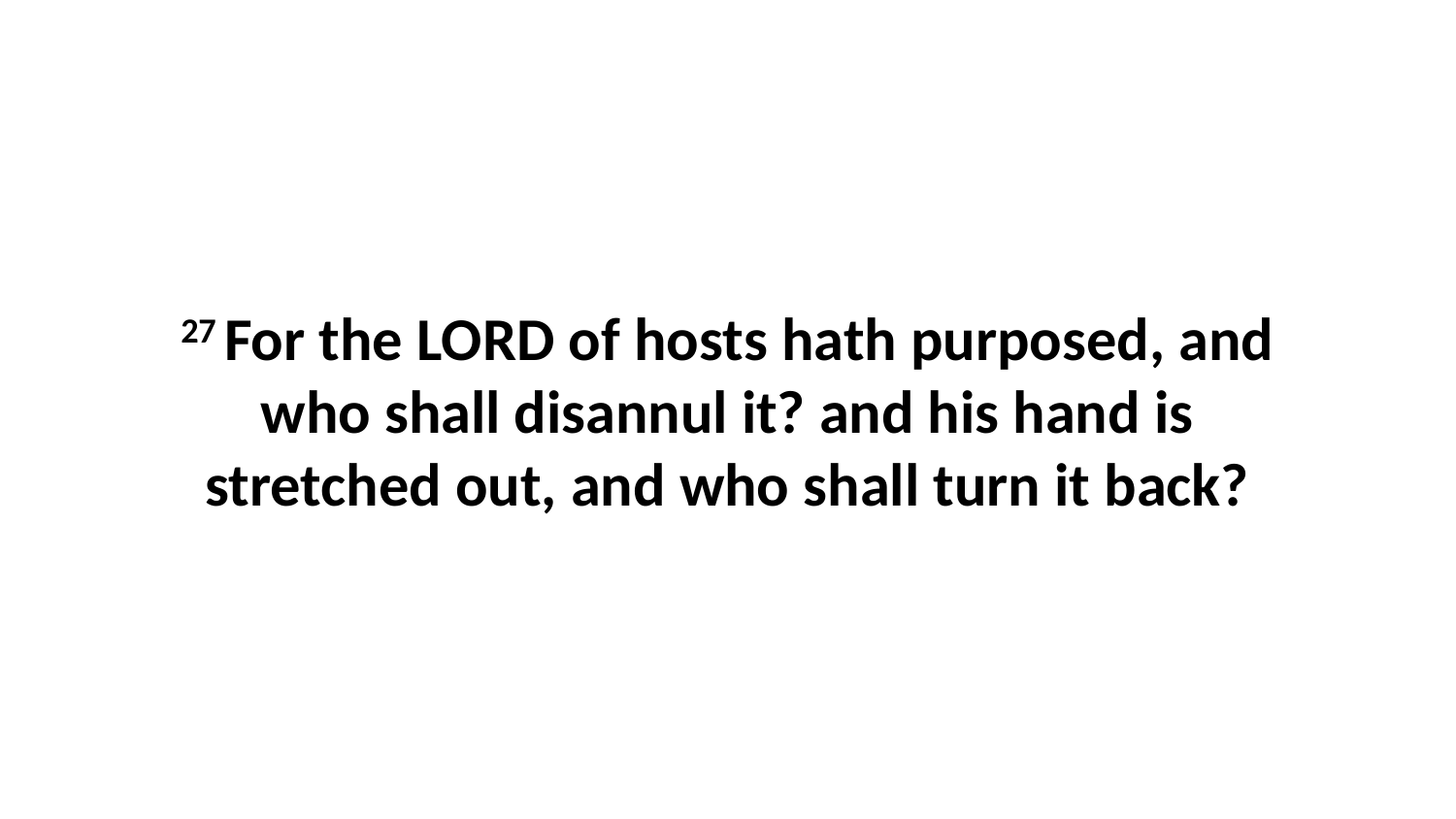

27 For the LORD of hosts hath purposed, and who shall disannul it? and his hand is stretched out, and who shall turn it back?